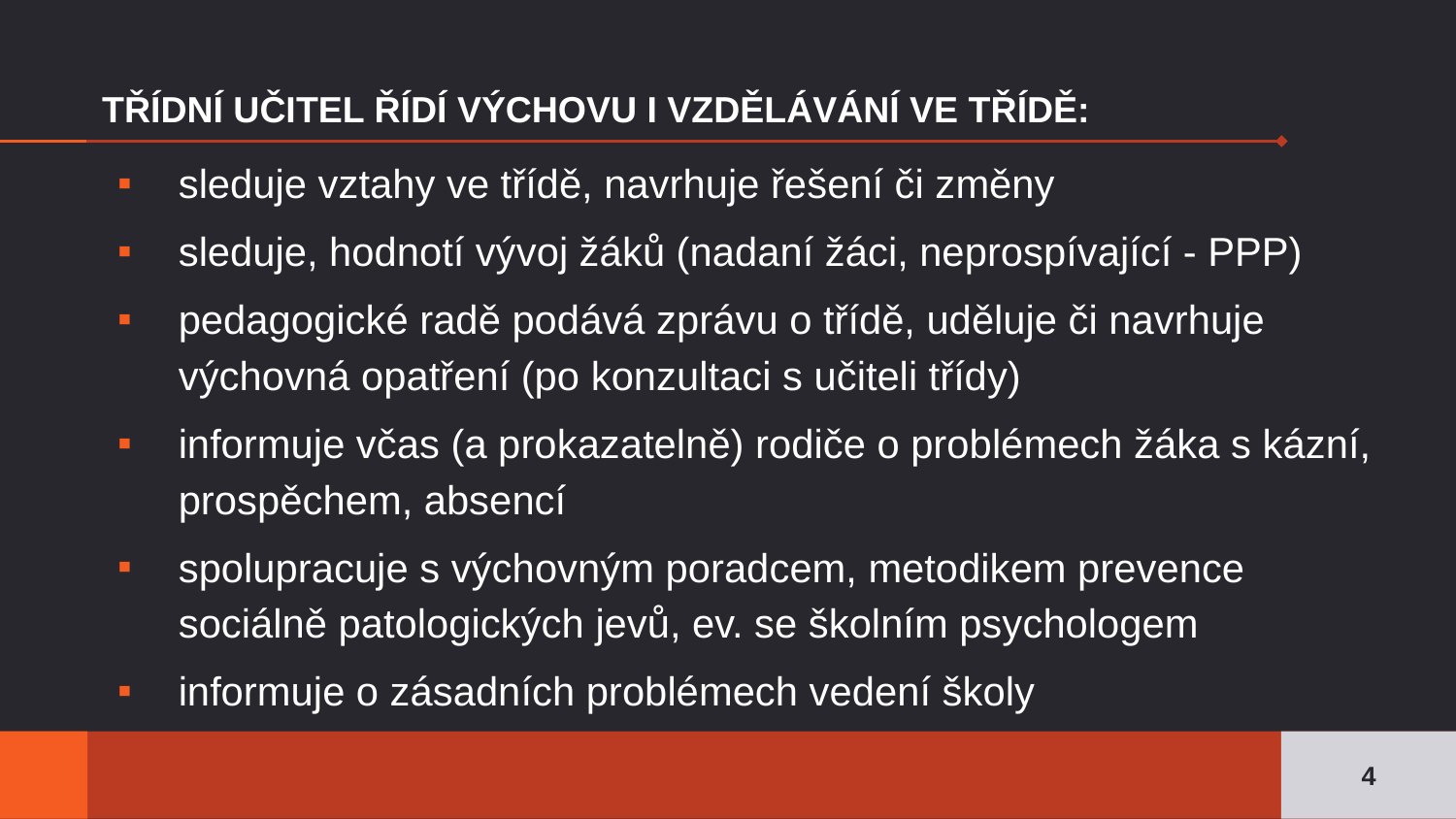

# TŘÍDNÍ UČITEL ŘÍDÍ VÝCHOVU I VZDĚLÁVÁNÍ VE TŘÍDĚ:
sleduje vztahy ve třídě, navrhuje řešení či změny
sleduje, hodnotí vývoj žáků (nadaní žáci, neprospívající - PPP)
pedagogické radě podává zprávu o třídě, uděluje či navrhuje výchovná opatření (po konzultaci s učiteli třídy)
informuje včas (a prokazatelně) rodiče o problémech žáka s kázní, prospěchem, absencí
spolupracuje s výchovným poradcem, metodikem prevence sociálně patologických jevů, ev. se školním psychologem
informuje o zásadních problémech vedení školy
4